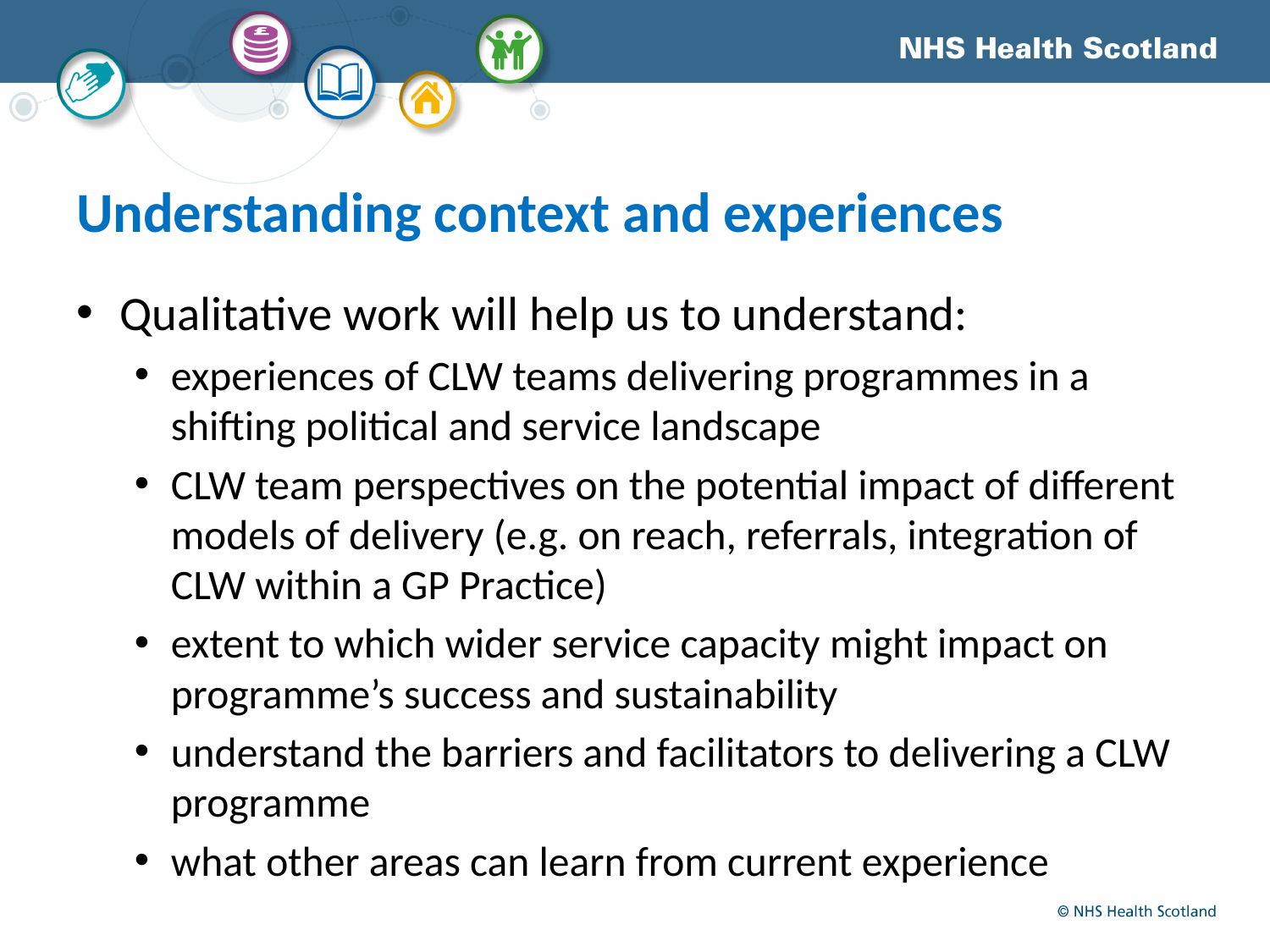

# Understanding context and experiences
Qualitative work will help us to understand:
experiences of CLW teams delivering programmes in a shifting political and service landscape
CLW team perspectives on the potential impact of different models of delivery (e.g. on reach, referrals, integration of CLW within a GP Practice)
extent to which wider service capacity might impact on programme’s success and sustainability
understand the barriers and facilitators to delivering a CLW programme
what other areas can learn from current experience